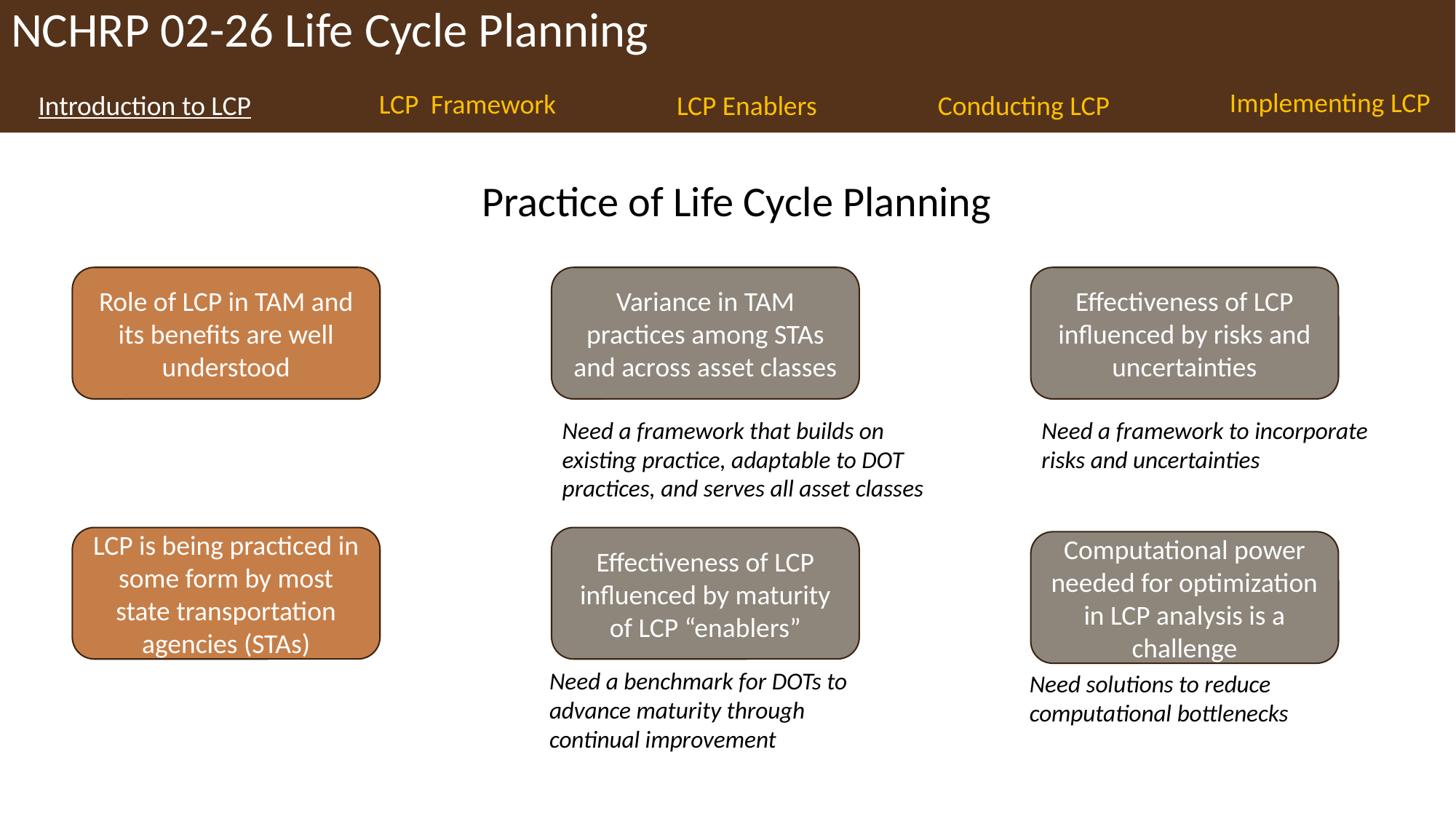

# Practice of Life Cycle Planning
Effectiveness of LCP influenced by risks and uncertainties
Role of LCP in TAM and its benefits are well understood
Variance in TAM practices among STAs and across asset classes
Need a framework to incorporate risks and uncertainties
Need a framework that builds on existing practice, adaptable to DOT practices, and serves all asset classes
LCP is being practiced in some form by most state transportation agencies (STAs)
Effectiveness of LCP influenced by maturity of LCP “enablers”
Computational power needed for optimization in LCP analysis is a challenge
Need a benchmark for DOTs to advance maturity through continual improvement
Need solutions to reduce computational bottlenecks